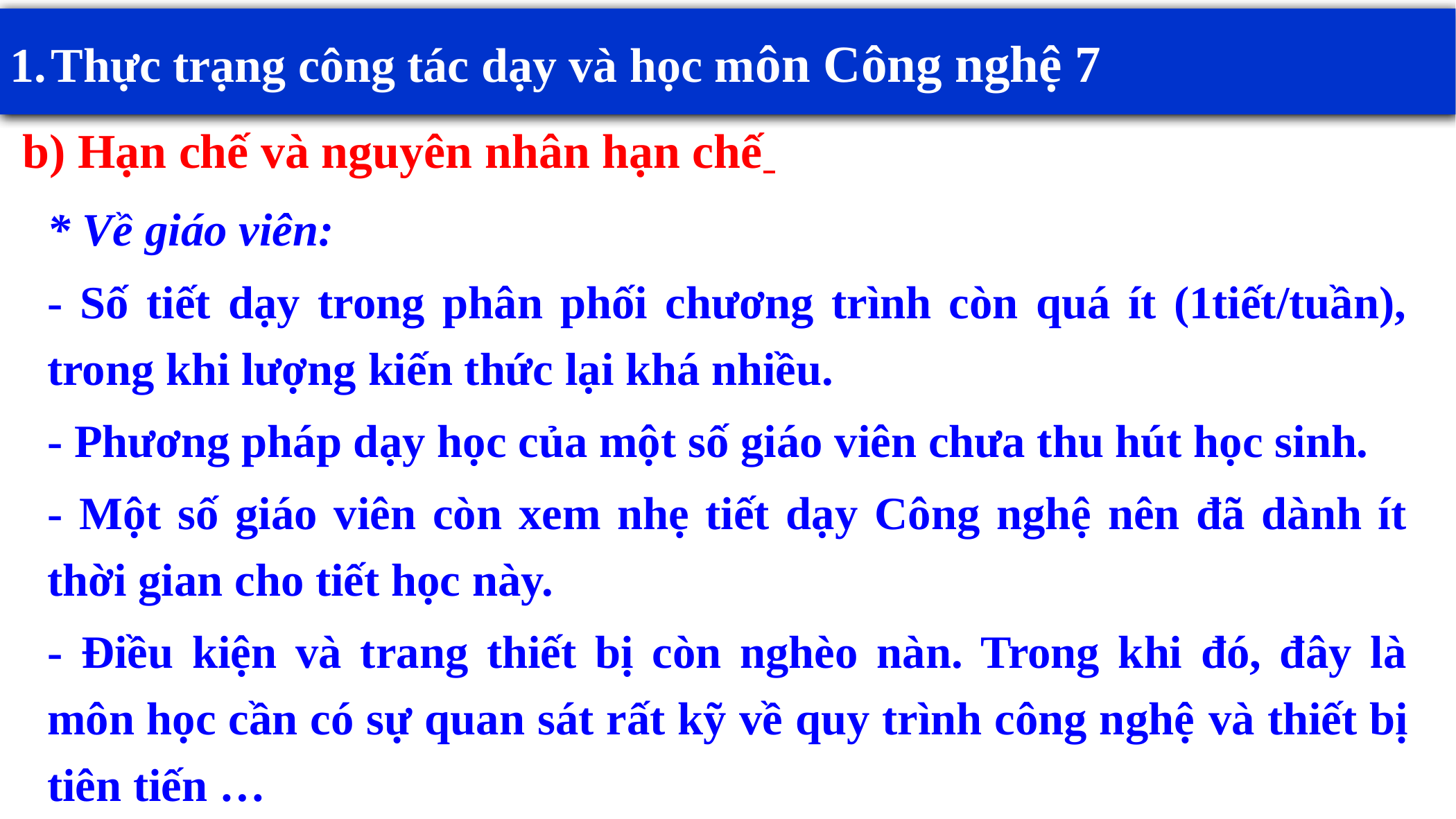

Thực trạng công tác dạy và học môn Công nghệ 7
b) Hạn chế và nguyên nhân hạn chế
* Về giáo viên:
- Số tiết dạy trong phân phối chương trình còn quá ít (1tiết/tuần), trong khi lượng kiến thức lại khá nhiều.
- Phương pháp dạy học của một số giáo viên chưa thu hút học sinh.
- Một số giáo viên còn xem nhẹ tiết dạy Công nghệ nên đã dành ít thời gian cho tiết học này.
- Điều kiện và trang thiết bị còn nghèo nàn. Trong khi đó, đây là môn học cần có sự quan sát rất kỹ về quy trình công nghệ và thiết bị tiên tiến …